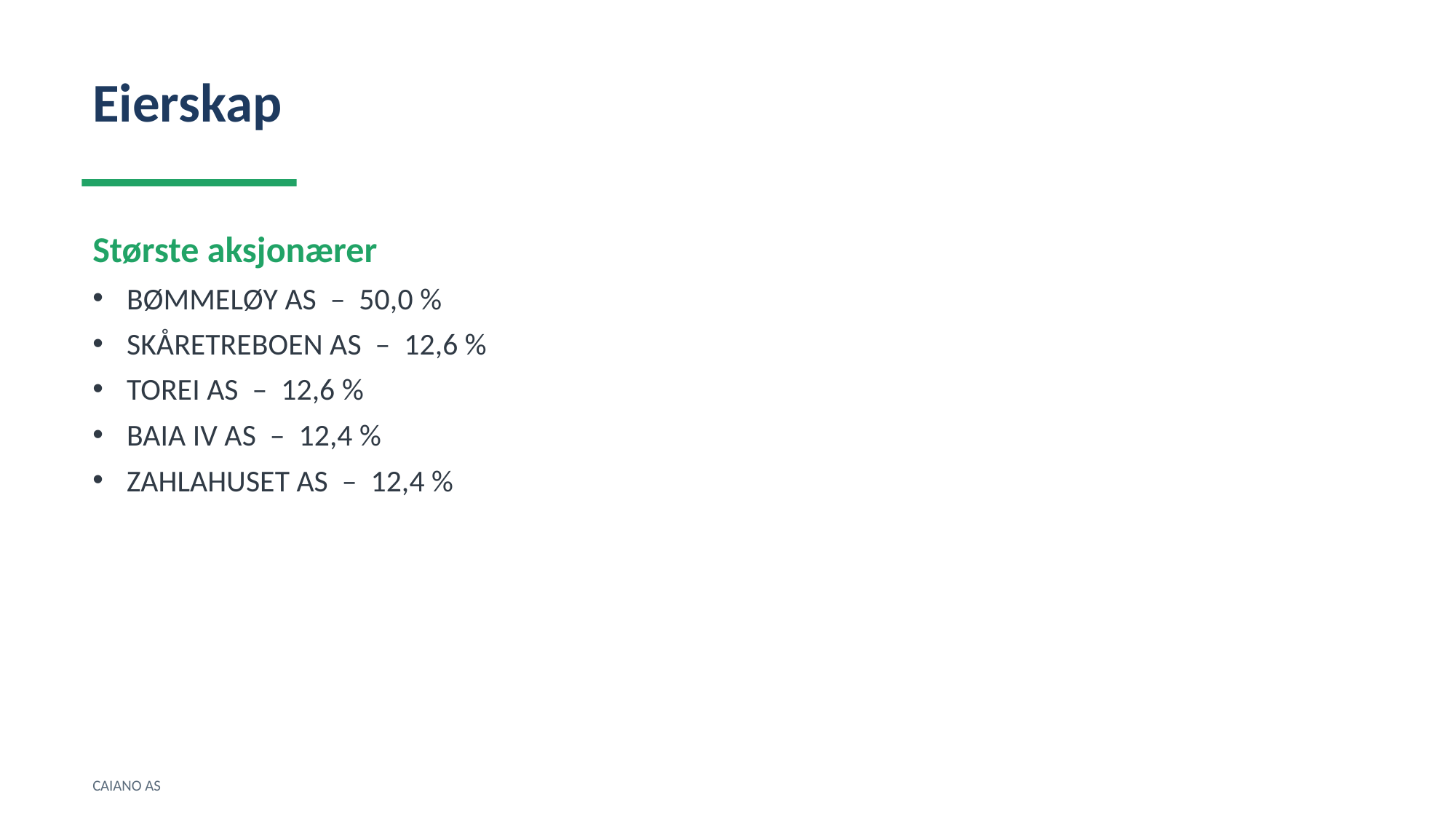

Eierskap

Største aksjonærer
BØMMELØY AS  –  50,0 %
SKÅRETREBOEN AS  –  12,6 %
TOREI AS  –  12,6 %
BAIA IV AS  –  12,4 %
ZAHLAHUSET AS  –  12,4 %
CAIANO AS